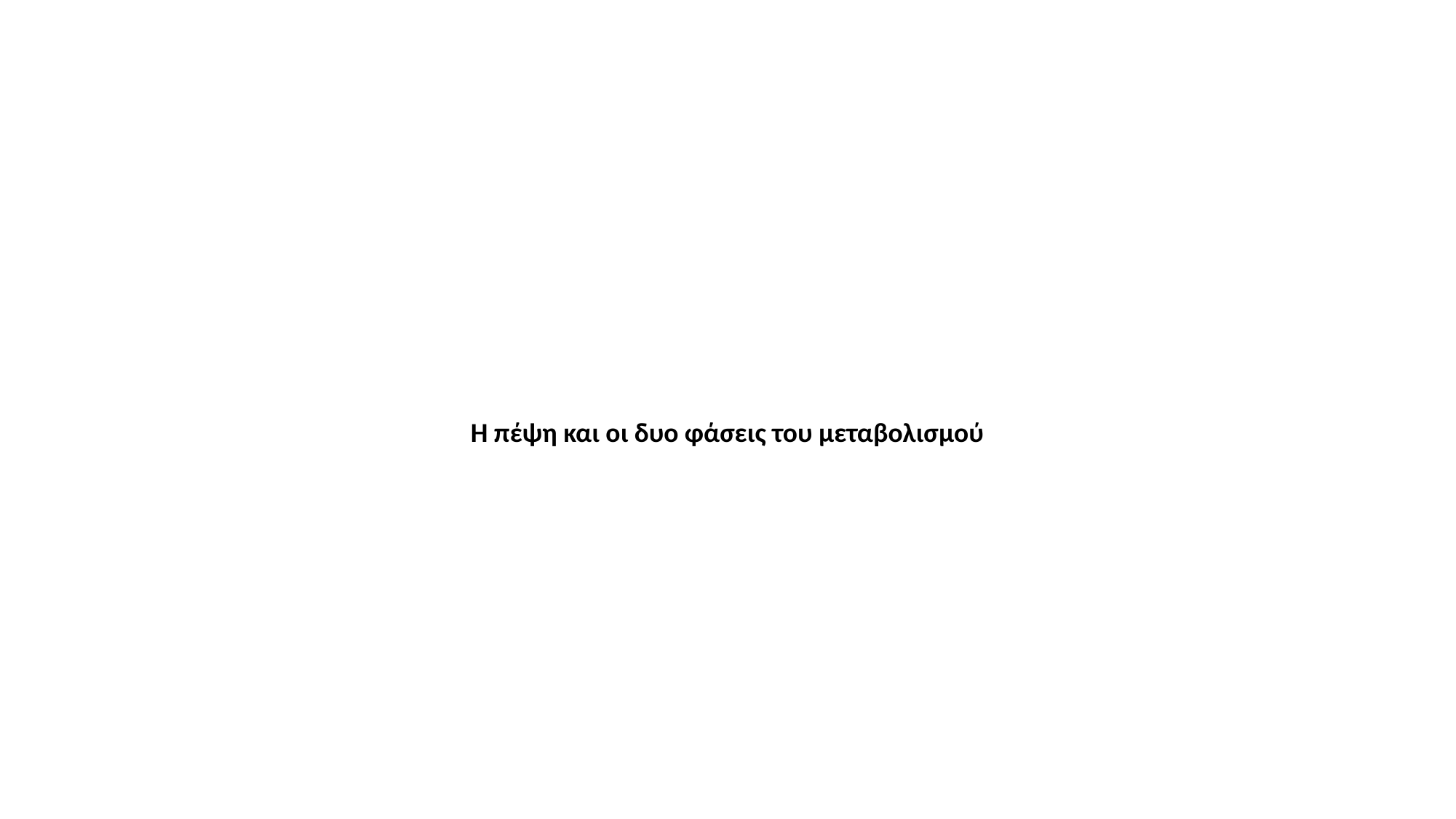

Η πέψη και οι δυο φάσεις του μεταβολισμού